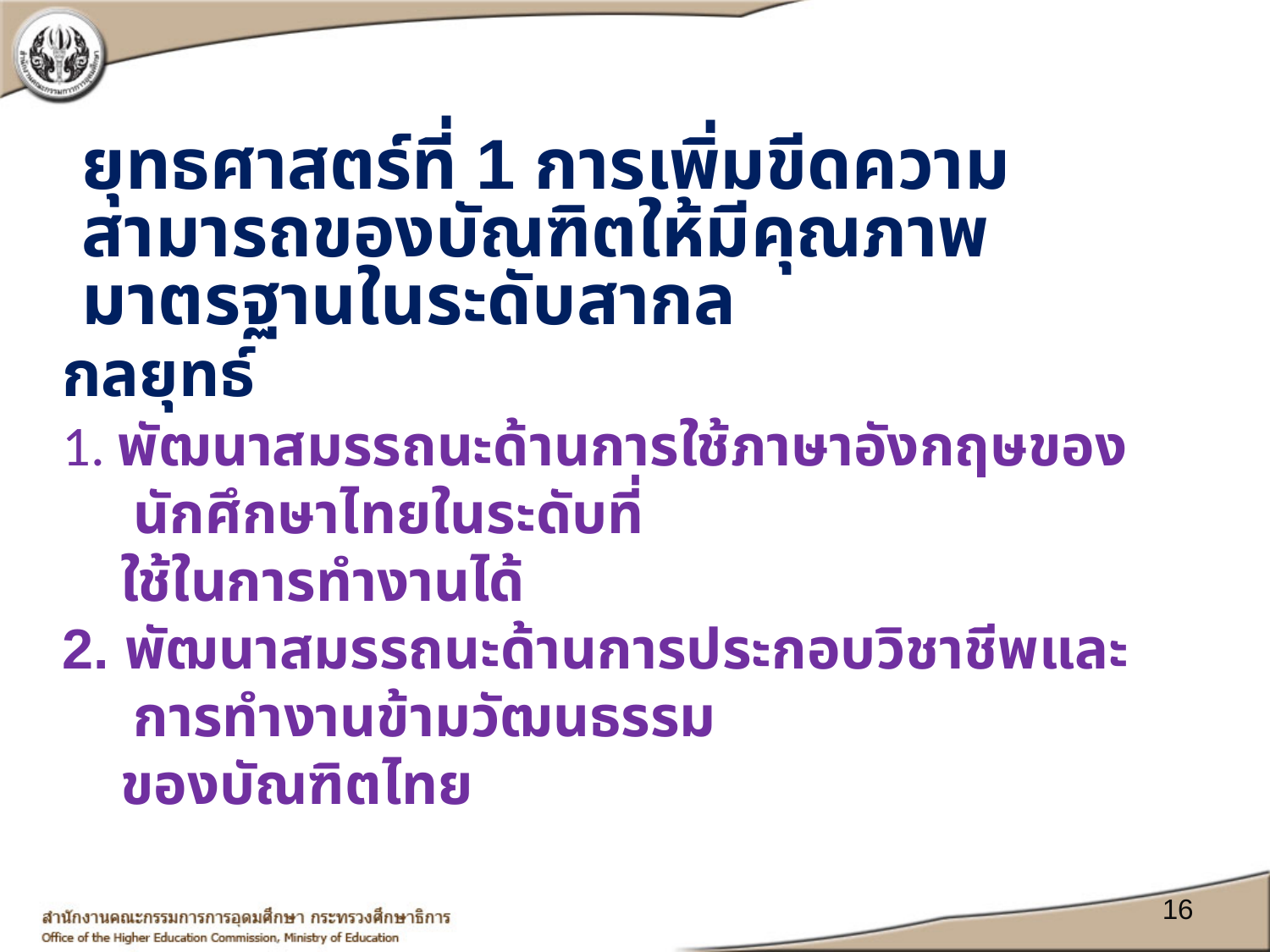

ยุทธศาสตร์ที่ 1 การเพิ่มขีดความสามารถของบัณฑิตให้มีคุณภาพมาตรฐานในระดับสากล

กลยุทธ์
1. พัฒนาสมรรถนะด้านการใช้ภาษาอังกฤษของนักศึกษาไทยในระดับที่
    ใช้ในการทำงานได้
2. พัฒนาสมรรถนะด้านการประกอบวิชาชีพและการทำงานข้ามวัฒนธรรม
    ของบัณฑิตไทย

16